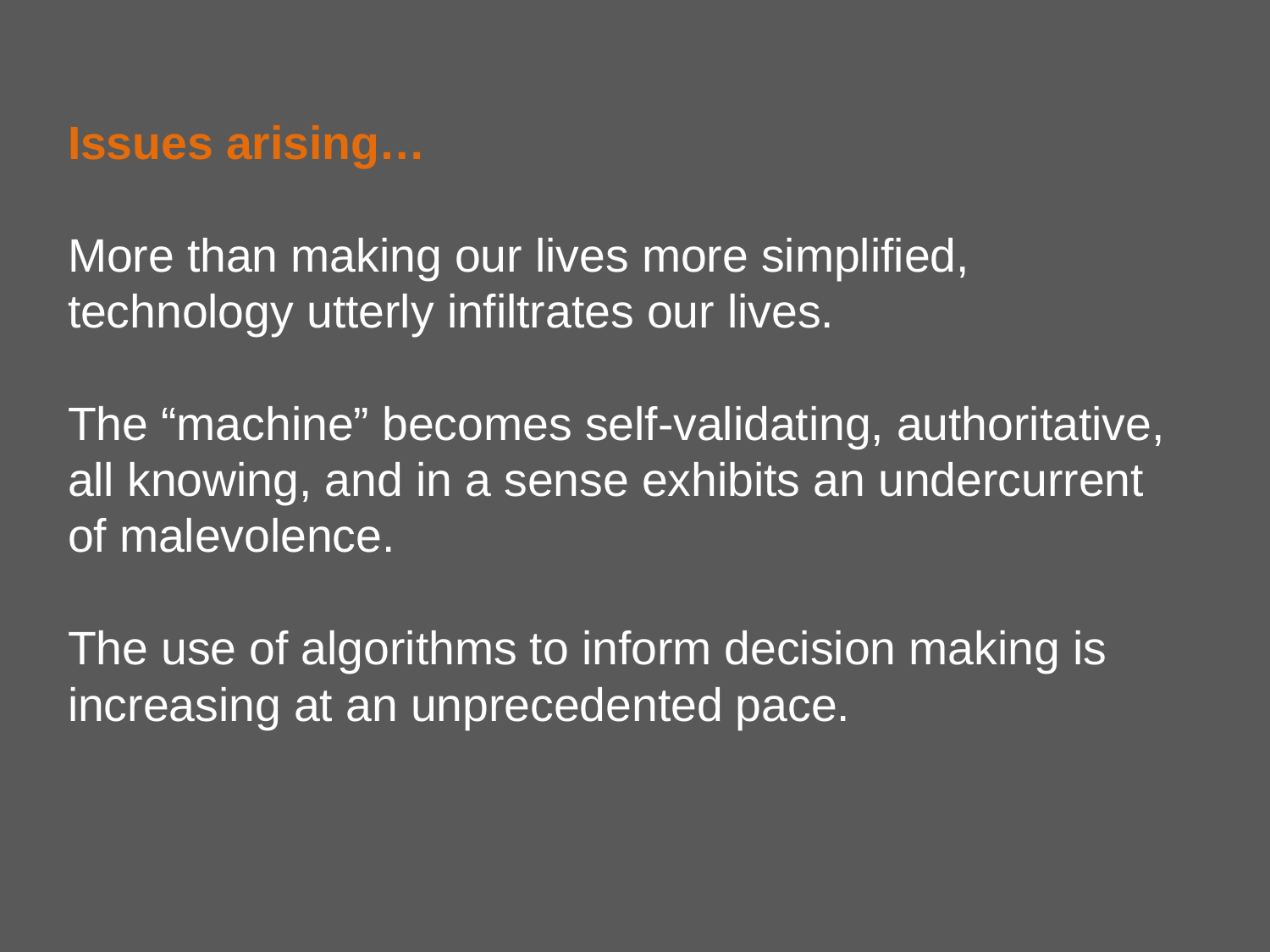

# Issues arising… More than making our lives more simplified, technology utterly infiltrates our lives. The “machine” becomes self-validating, authoritative, all knowing, and in a sense exhibits an undercurrent of malevolence. The use of algorithms to inform decision making is increasing at an unprecedented pace.